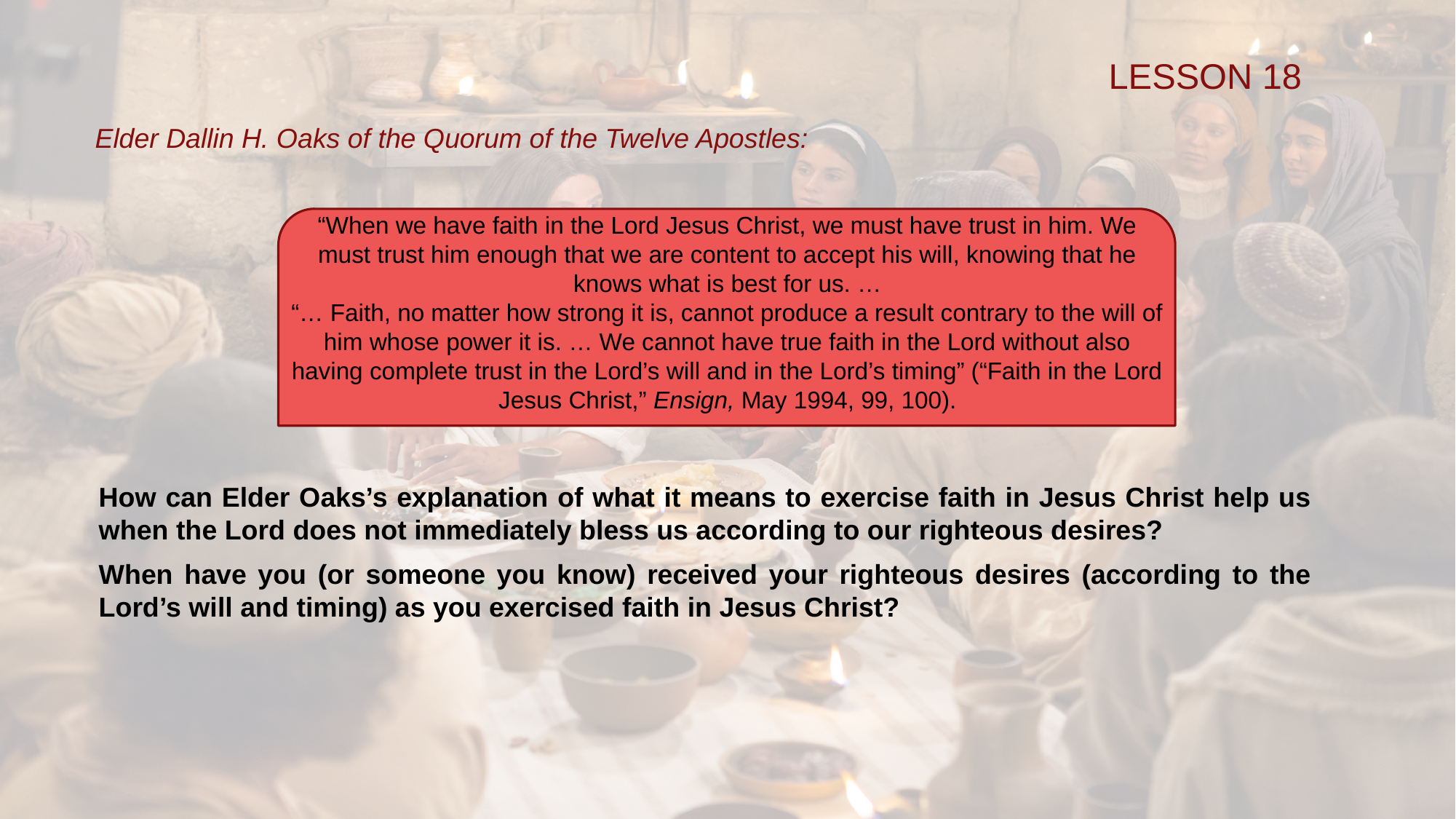

LESSON 18
Elder Dallin H. Oaks of the Quorum of the Twelve Apostles:
“When we have faith in the Lord Jesus Christ, we must have trust in him. We must trust him enough that we are content to accept his will, knowing that he knows what is best for us. …
“… Faith, no matter how strong it is, cannot produce a result contrary to the will of him whose power it is. … We cannot have true faith in the Lord without also having complete trust in the Lord’s will and in the Lord’s timing” (“Faith in the Lord Jesus Christ,” Ensign, May 1994, 99, 100).

How can Elder Oaks’s explanation of what it means to exercise faith in Jesus Christ help us when the Lord does not immediately bless us according to our righteous desires?
When have you (or someone you know) received your righteous desires (according to the Lord’s will and timing) as you exercised faith in Jesus Christ?